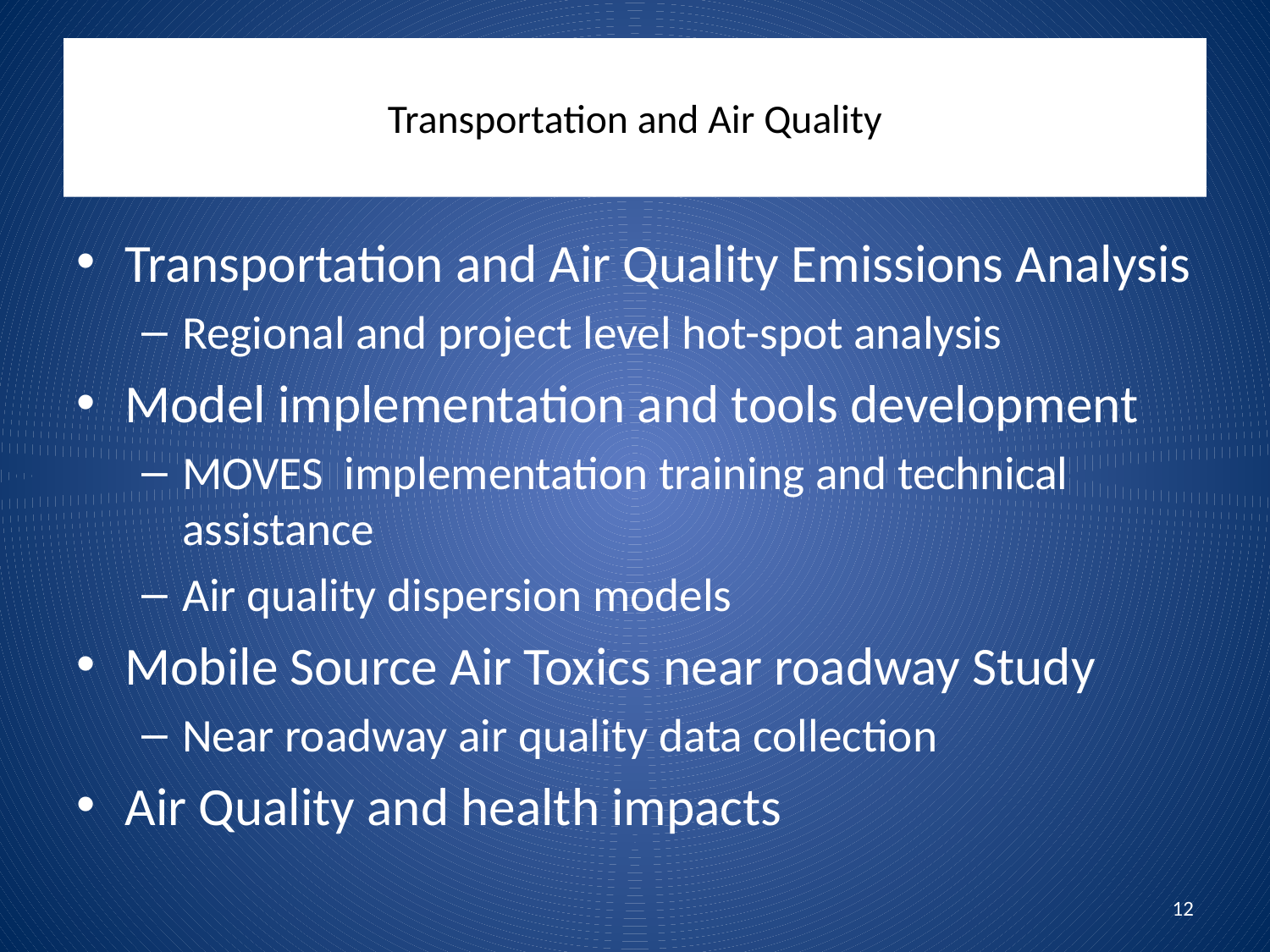

# Transportation and Air Quality
Transportation and Air Quality Emissions Analysis
Regional and project level hot-spot analysis
Model implementation and tools development
MOVES  implementation training and technical assistance
Air quality dispersion models
Mobile Source Air Toxics near roadway Study
Near roadway air quality data collection
Air Quality and health impacts

12